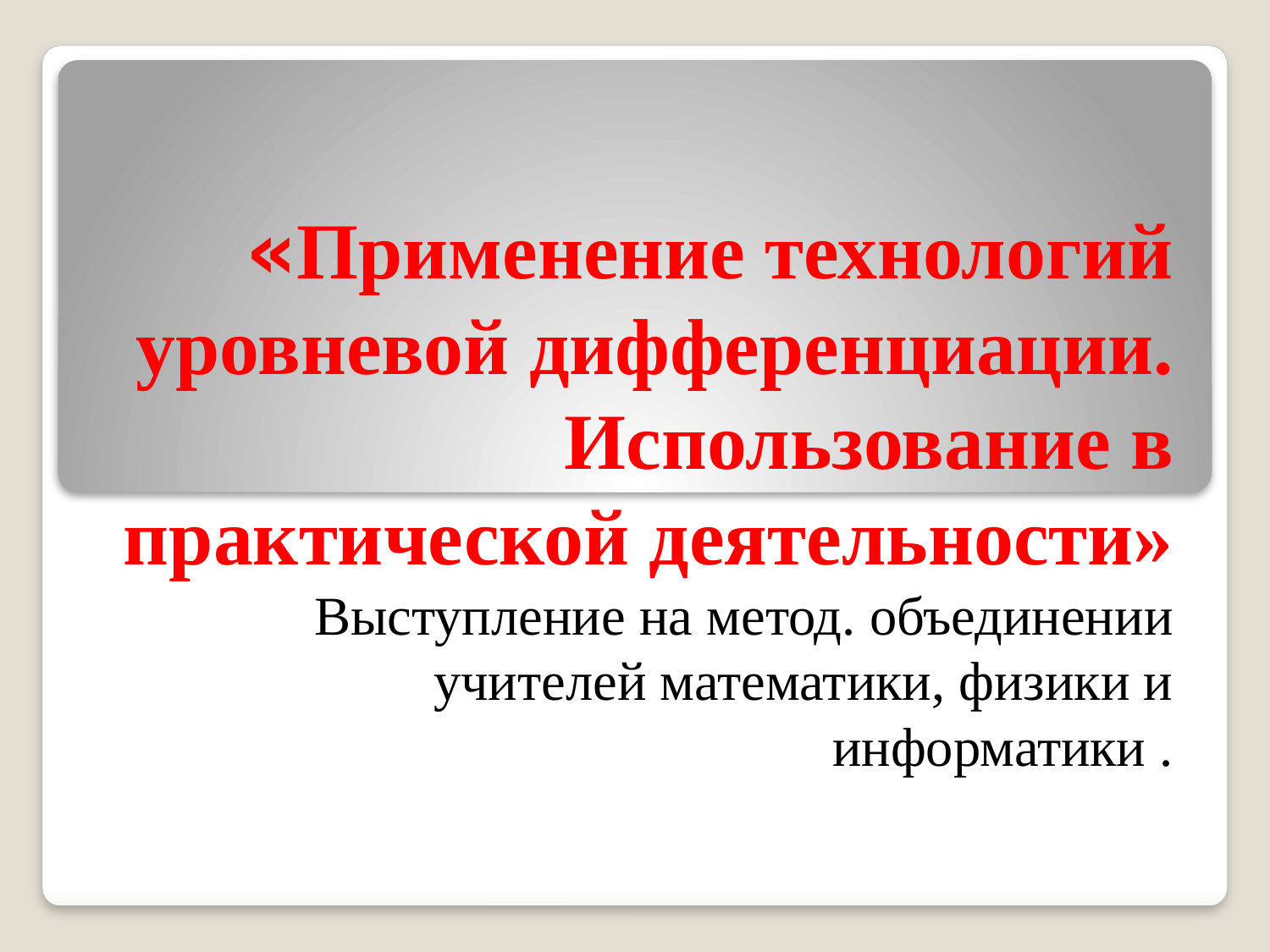

# «Применение технологий уровневой дифференциации. Использование в практической деятельности» Выступление на метод. объединении учителей математики, физики и информатики .